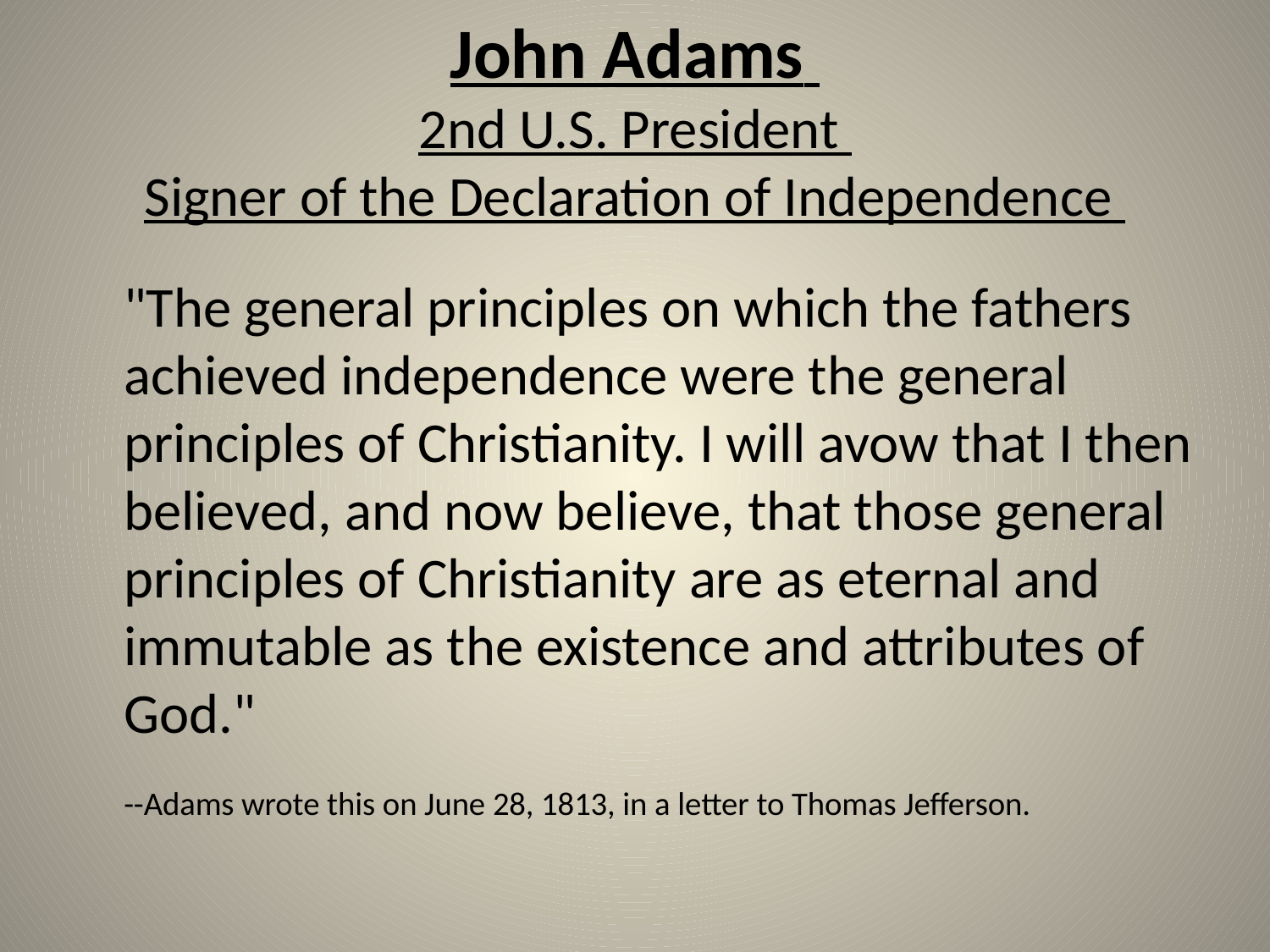

# John Adams 2nd U.S. President Signer of the Declaration of Independence
	"The general principles on which the fathers achieved independence were the general principles of Christianity. I will avow that I then believed, and now believe, that those general principles of Christianity are as eternal and immutable as the existence and attributes of God."
--Adams wrote this on June 28, 1813, in a letter to Thomas Jefferson.